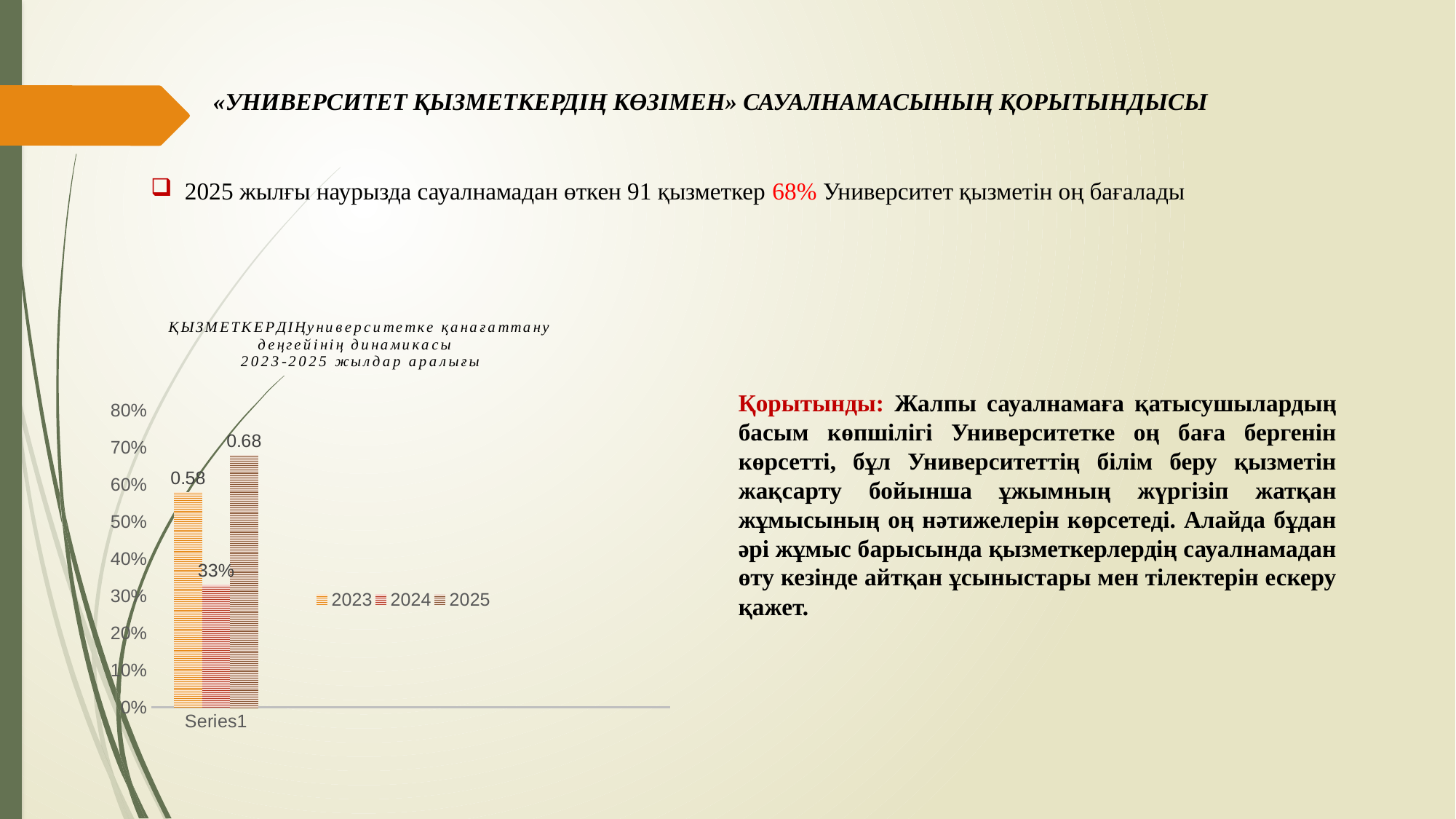

«УНИВЕРСИТЕТ ҚЫЗМЕТКЕРДІҢ КӨЗІМЕН» САУАЛНАМАСЫНЫҢ ҚОРЫТЫНДЫСЫ
2025 жылғы наурызда сауалнамадан өткен 91 қызметкер 68% Университет қызметін оң бағалады

### Chart: ҚЫЗМЕТКЕРДІҢуниверситетке қанағаттану деңгейінің динамикасы
2023-2025 жылдар аралығы

| Category | 2023 | 2024 | 2025 |
|---|---|---|---|
|  | 0.58 | 0.33 | 0.68 |
|  | None | None | None |
|  | None | None | None |
|  | None | None | None |
Қорытынды: Жалпы сауалнамаға қатысушылардың басым көпшілігі Университетке оң баға бергенін көрсетті, бұл Университеттің білім беру қызметін жақсарту бойынша ұжымның жүргізіп жатқан жұмысының оң нәтижелерін көрсетеді. Алайда бұдан әрі жұмыс барысында қызметкерлердің сауалнамадан өту кезінде айтқан ұсыныстары мен тілектерін ескеру қажет.